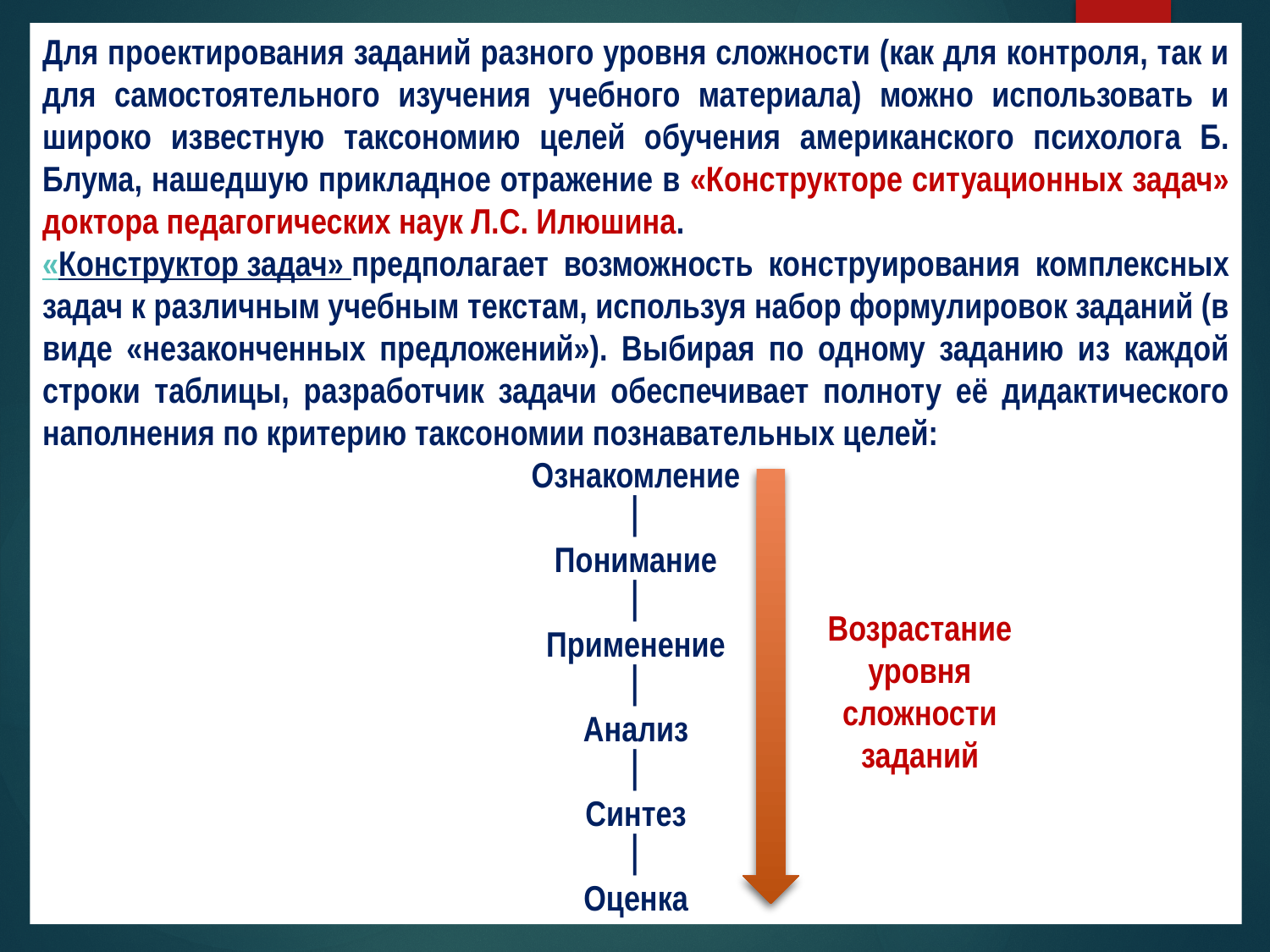

Для проектирования заданий разного уровня сложности (как для контроля, так и для самостоятельного изучения учебного материала) можно использовать и широко известную таксономию целей обучения американского психолога Б. Блума, нашедшую прикладное отражение в «Конструкторе ситуационных задач» доктора педагогических наук Л.С. Илюшина.
«Конструктор задач» предполагает возможность конструирования комплексных задач к различным учебным текстам, используя набор формулировок заданий (в виде «незаконченных предложений»). Выбирая по одному заданию из каждой строки таблицы, разработчик задачи обеспечивает полноту её дидактического наполнения по критерию таксономии познавательных целей:
Ознакомление
׀
Понимание
׀
Применение
׀
Анализ
׀
Синтез
׀
Оценка

Возрастание уровня сложности заданий